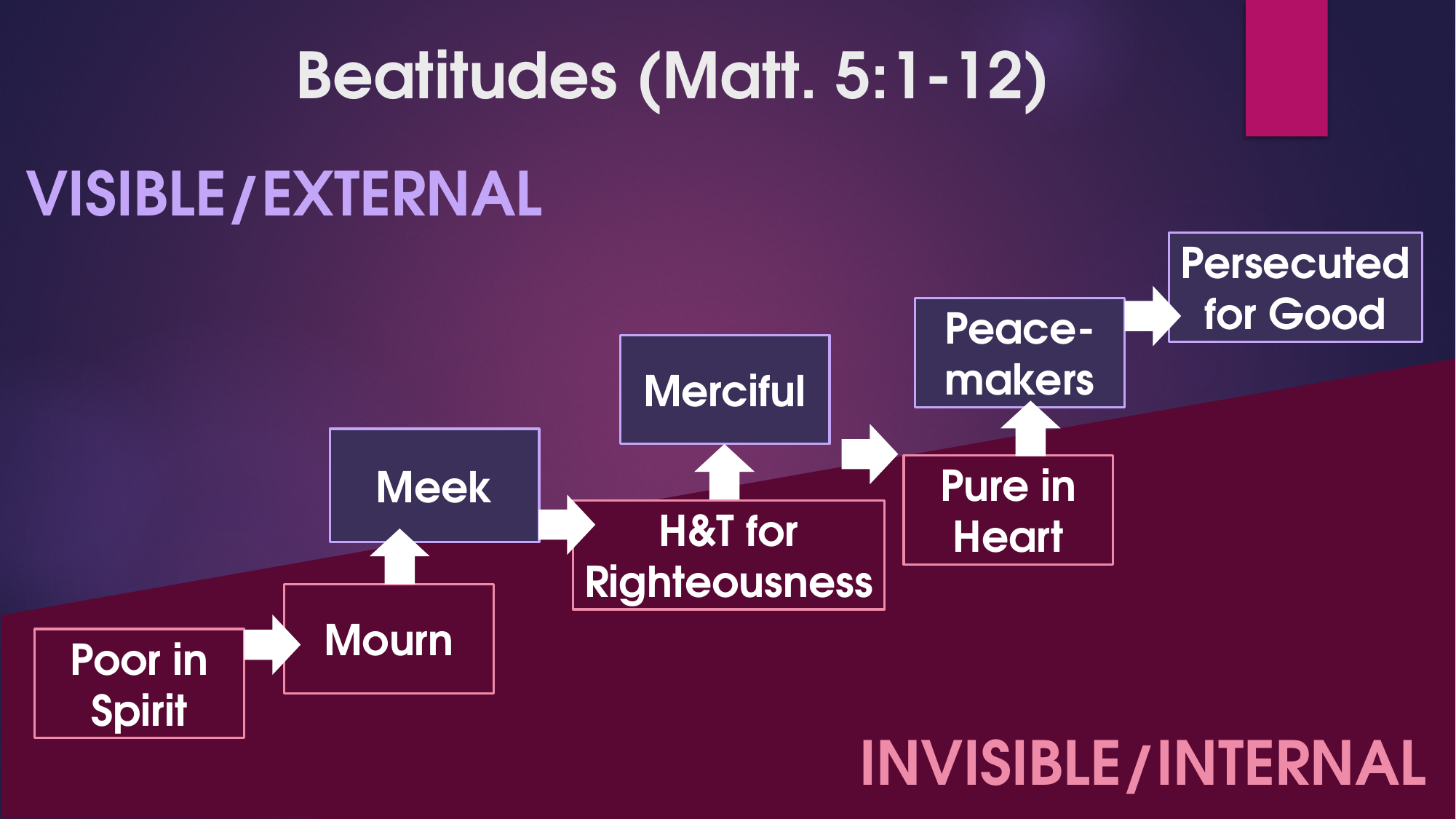

# Beatitudes (Matt. 5:1-12)
VISIBLE/EXTERNAL
Persecuted for Good

Peace-makers
Merciful

Meek

Pure in
Heart

H&T for
Righteousness

Mourn

Poor in Spirit
INVISIBLE/INTERNAL